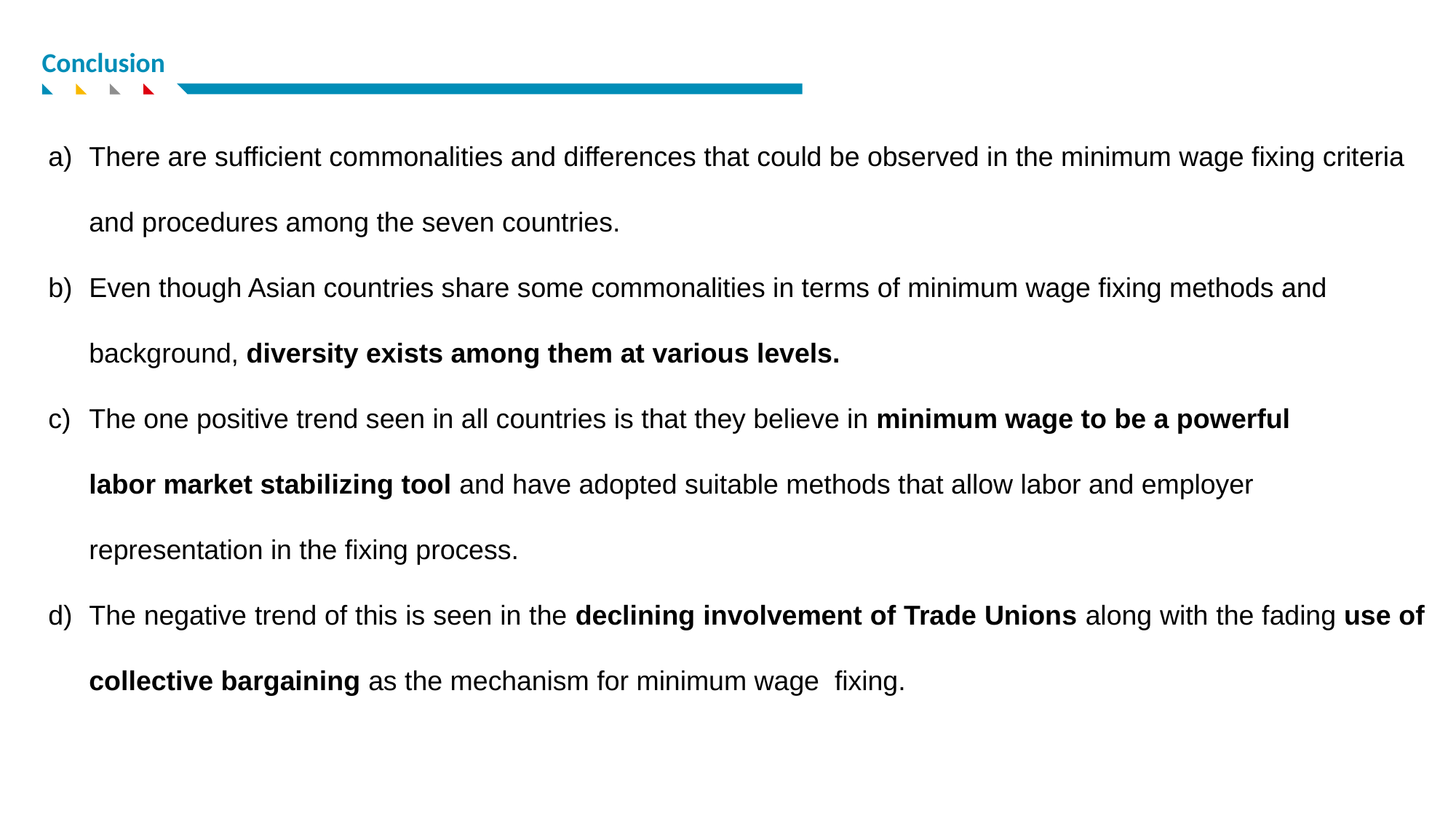

Conclusion
There are sufficient commonalities and differences that could be observed in the minimum wage fixing criteria
	and procedures among the seven countries.
Even though Asian countries share some commonalities in terms of minimum wage fixing methods and
	background, diversity exists among them at various levels.
The one positive trend seen in all countries is that they believe in minimum wage to be a powerful
	labor market stabilizing tool and have adopted suitable methods that allow labor and employer
	representation in the fixing process.
The negative trend of this is seen in the declining involvement of Trade Unions along with the fading use of collective bargaining as the mechanism for minimum wage  fixing.